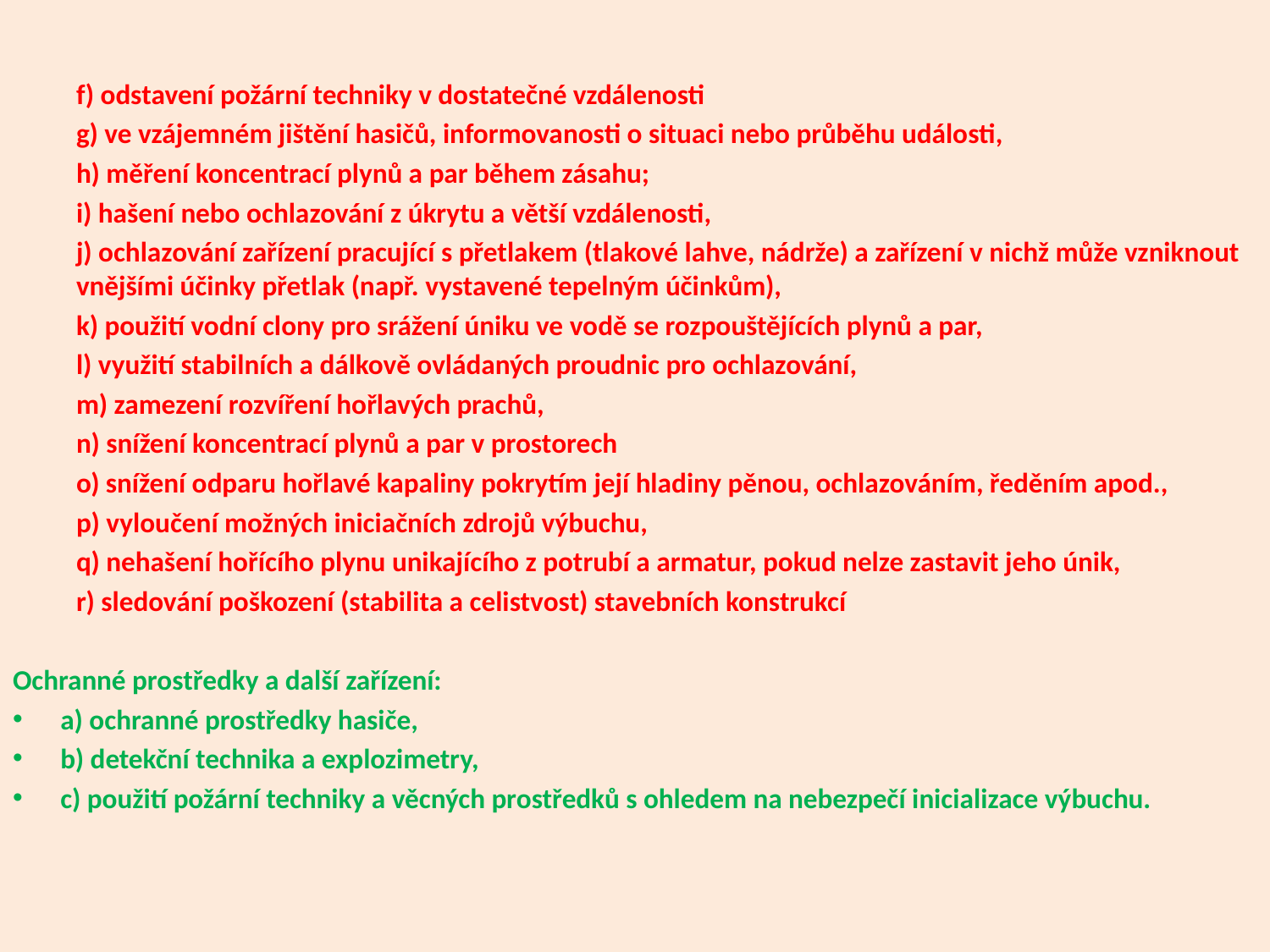

#

f) odstavení požární techniky v dostatečné vzdálenosti
g) ve vzájemném jištění hasičů, informovanosti o situaci nebo průběhu události,
h) měření koncentrací plynů a par během zásahu;
i) hašení nebo ochlazování z úkrytu a větší vzdálenosti,
j) ochlazování zařízení pracující s přetlakem (tlakové lahve, nádrže) a zařízení v nichž může vzniknout vnějšími účinky přetlak (např. vystavené tepelným účinkům),
k) použití vodní clony pro srážení úniku ve vodě se rozpouštějících plynů a par,
l) využití stabilních a dálkově ovládaných proudnic pro ochlazování,
m) zamezení rozvíření hořlavých prachů,
          n) snížení koncentrací plynů a par v prostorech
          o) snížení odparu hořlavé kapaliny pokrytím její hladiny pěnou, ochlazováním, ředěním apod.,
          p) vyloučení možných iniciačních zdrojů výbuchu,
          q) nehašení hořícího plynu unikajícího z potrubí a armatur, pokud nelze zastavit jeho únik,
          r) sledování poškození (stabilita a celistvost) stavebních konstrukcí

Ochranné prostředky a další zařízení:
a) ochranné prostředky hasiče,
b) detekční technika a explozimetry,
c) použití požární techniky a věcných prostředků s ohledem na nebezpečí inicializace výbuchu.